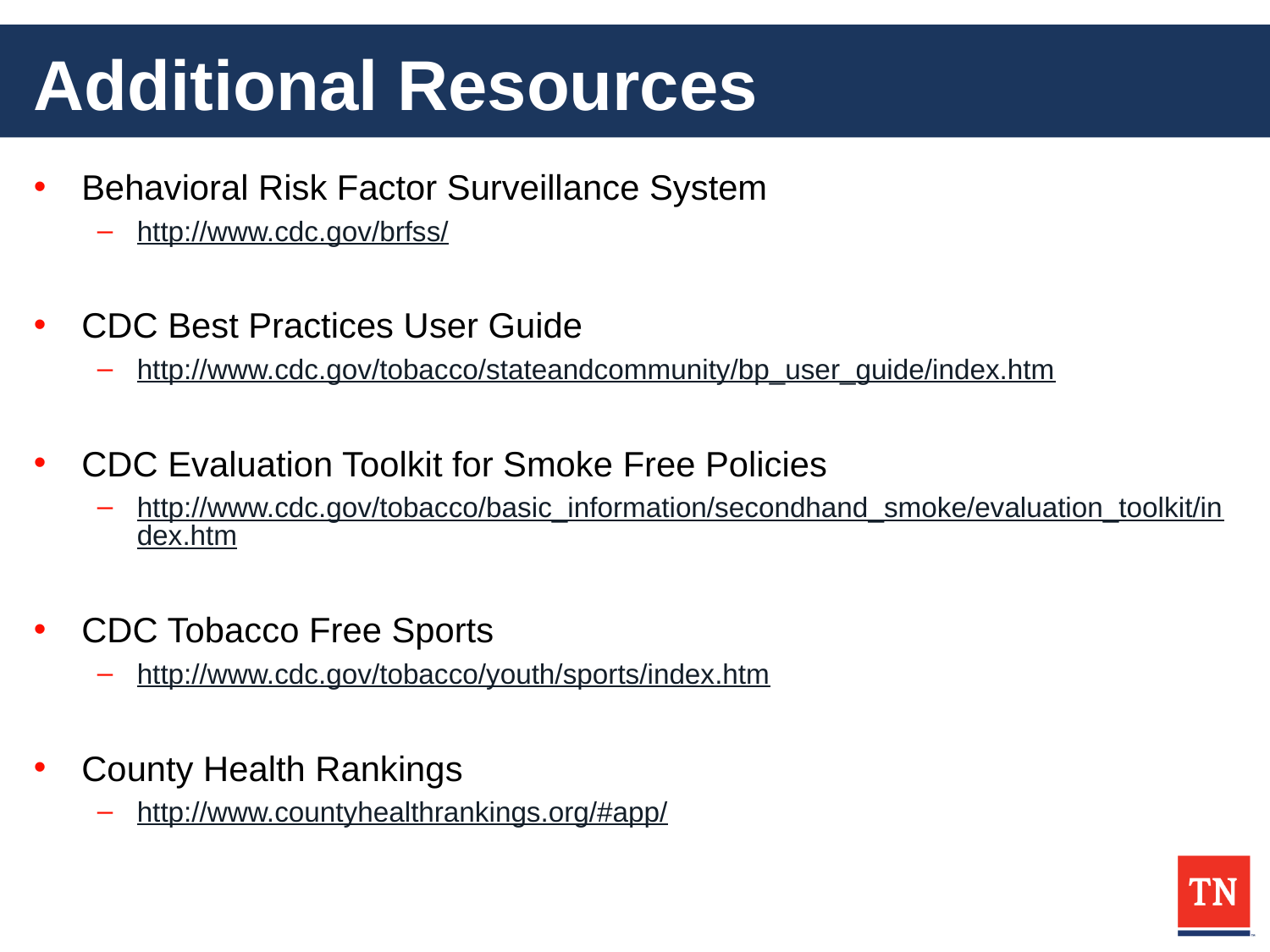

# Additional Resources
Behavioral Risk Factor Surveillance System
http://www.cdc.gov/brfss/

CDC Best Practices User Guide
http://www.cdc.gov/tobacco/stateandcommunity/bp_user_guide/index.htm

CDC Evaluation Toolkit for Smoke Free Policies
http://www.cdc.gov/tobacco/basic_information/secondhand_smoke/evaluation_toolkit/index.htm

CDC Tobacco Free Sports
http://www.cdc.gov/tobacco/youth/sports/index.htm

County Health Rankings
http://www.countyhealthrankings.org/#app/